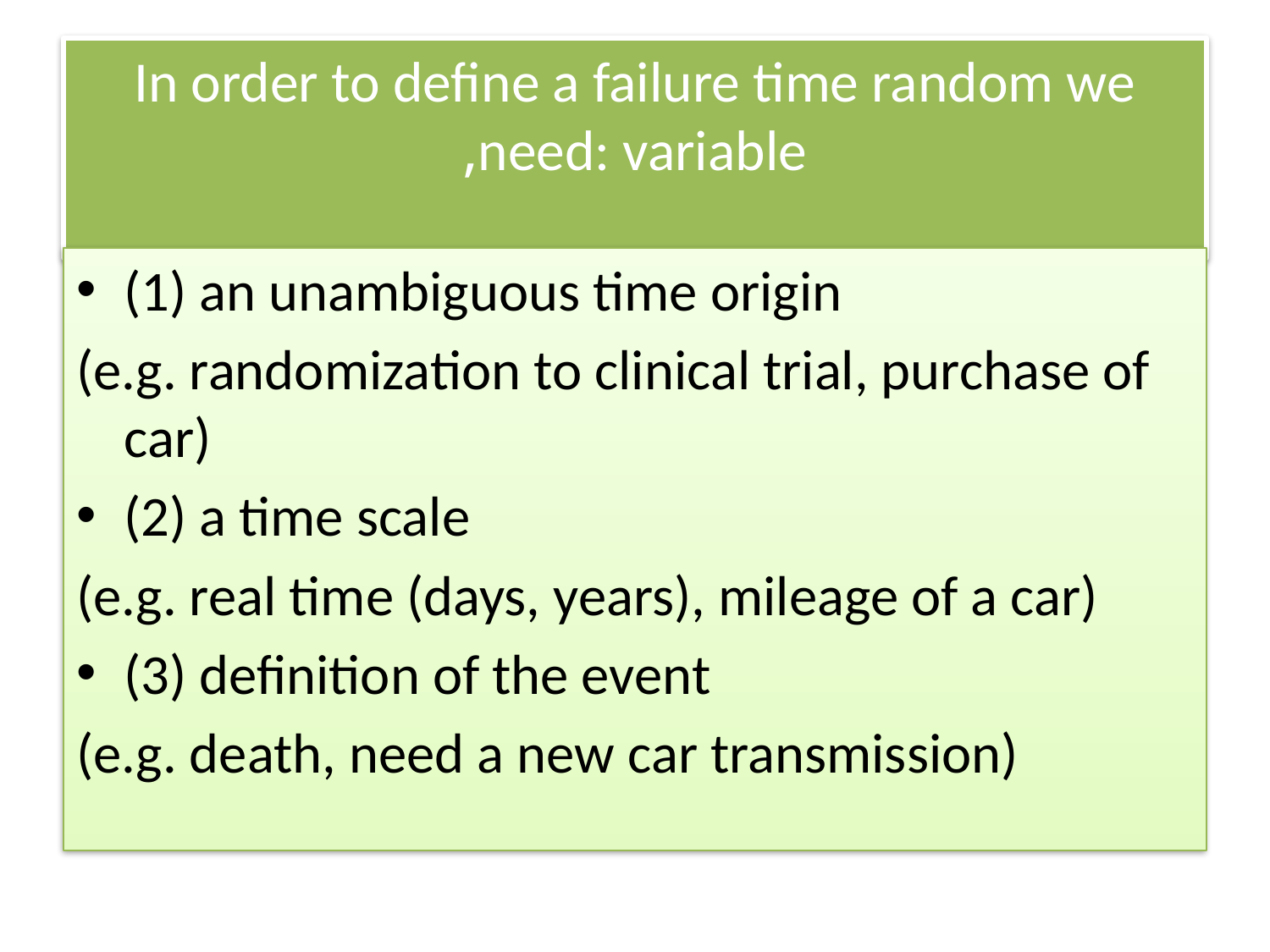

# In order to define a failure time random we need: variable,
(1) an unambiguous time origin
(e.g. randomization to clinical trial, purchase of car)
(2) a time scale
(e.g. real time (days, years), mileage of a car)
(3) definition of the event
(e.g. death, need a new car transmission)